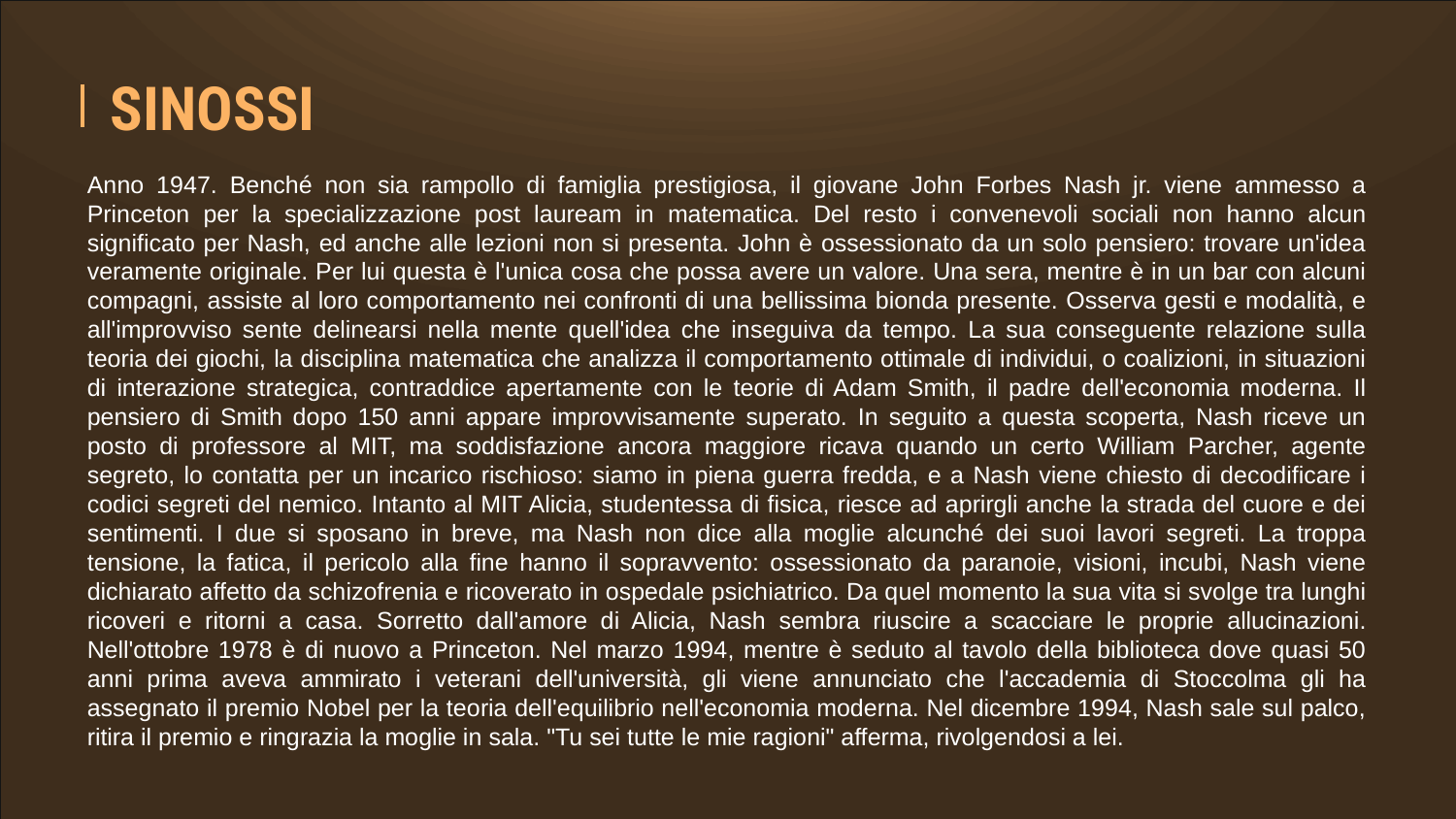

SINOSSI
Anno 1947. Benché non sia rampollo di famiglia prestigiosa, il giovane John Forbes Nash jr. viene ammesso a Princeton per la specializzazione post lauream in matematica. Del resto i convenevoli sociali non hanno alcun significato per Nash, ed anche alle lezioni non si presenta. John è ossessionato da un solo pensiero: trovare un'idea veramente originale. Per lui questa è l'unica cosa che possa avere un valore. Una sera, mentre è in un bar con alcuni compagni, assiste al loro comportamento nei confronti di una bellissima bionda presente. Osserva gesti e modalità, e all'improvviso sente delinearsi nella mente quell'idea che inseguiva da tempo. La sua conseguente relazione sulla teoria dei giochi, la disciplina matematica che analizza il comportamento ottimale di individui, o coalizioni, in situazioni di interazione strategica, contraddice apertamente con le teorie di Adam Smith, il padre dell'economia moderna. Il pensiero di Smith dopo 150 anni appare improvvisamente superato. In seguito a questa scoperta, Nash riceve un posto di professore al MIT, ma soddisfazione ancora maggiore ricava quando un certo William Parcher, agente segreto, lo contatta per un incarico rischioso: siamo in piena guerra fredda, e a Nash viene chiesto di decodificare i codici segreti del nemico. Intanto al MIT Alicia, studentessa di fisica, riesce ad aprirgli anche la strada del cuore e dei sentimenti. I due si sposano in breve, ma Nash non dice alla moglie alcunché dei suoi lavori segreti. La troppa tensione, la fatica, il pericolo alla fine hanno il sopravvento: ossessionato da paranoie, visioni, incubi, Nash viene dichiarato affetto da schizofrenia e ricoverato in ospedale psichiatrico. Da quel momento la sua vita si svolge tra lunghi ricoveri e ritorni a casa. Sorretto dall'amore di Alicia, Nash sembra riuscire a scacciare le proprie allucinazioni. Nell'ottobre 1978 è di nuovo a Princeton. Nel marzo 1994, mentre è seduto al tavolo della biblioteca dove quasi 50 anni prima aveva ammirato i veterani dell'università, gli viene annunciato che l'accademia di Stoccolma gli ha assegnato il premio Nobel per la teoria dell'equilibrio nell'economia moderna. Nel dicembre 1994, Nash sale sul palco, ritira il premio e ringrazia la moglie in sala. "Tu sei tutte le mie ragioni" afferma, rivolgendosi a lei.